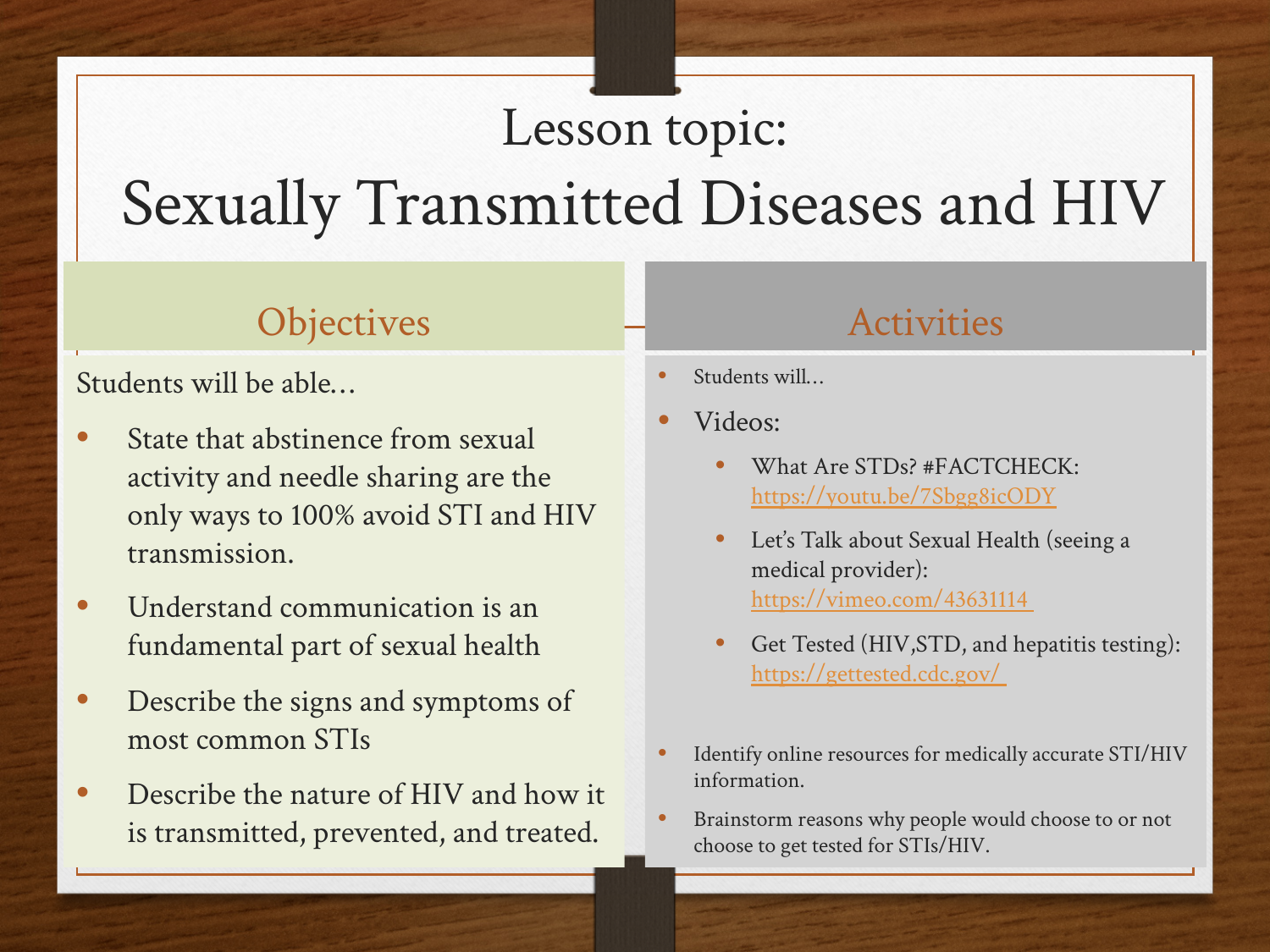

# Lesson topic: Sexually Transmitted Diseases and HIV
Objectives
Activities
Students will be able…
State that abstinence from sexual activity and needle sharing are the only ways to 100% avoid STI and HIV transmission.
Understand communication is an fundamental part of sexual health
Describe the signs and symptoms of most common STIs
Describe the nature of HIV and how it is transmitted, prevented, and treated.

Students will…
Videos:
What Are STDs? #FACTCHECK: https://youtu.be/7Sbgg8icODY
Let’s Talk about Sexual Health (seeing a medical provider): https://vimeo.com/43631114
Get Tested (HIV,STD, and hepatitis testing): https://gettested.cdc.gov/

Identify online resources for medically accurate STI/HIV information.
Brainstorm reasons why people would choose to or not choose to get tested for STIs/HIV.